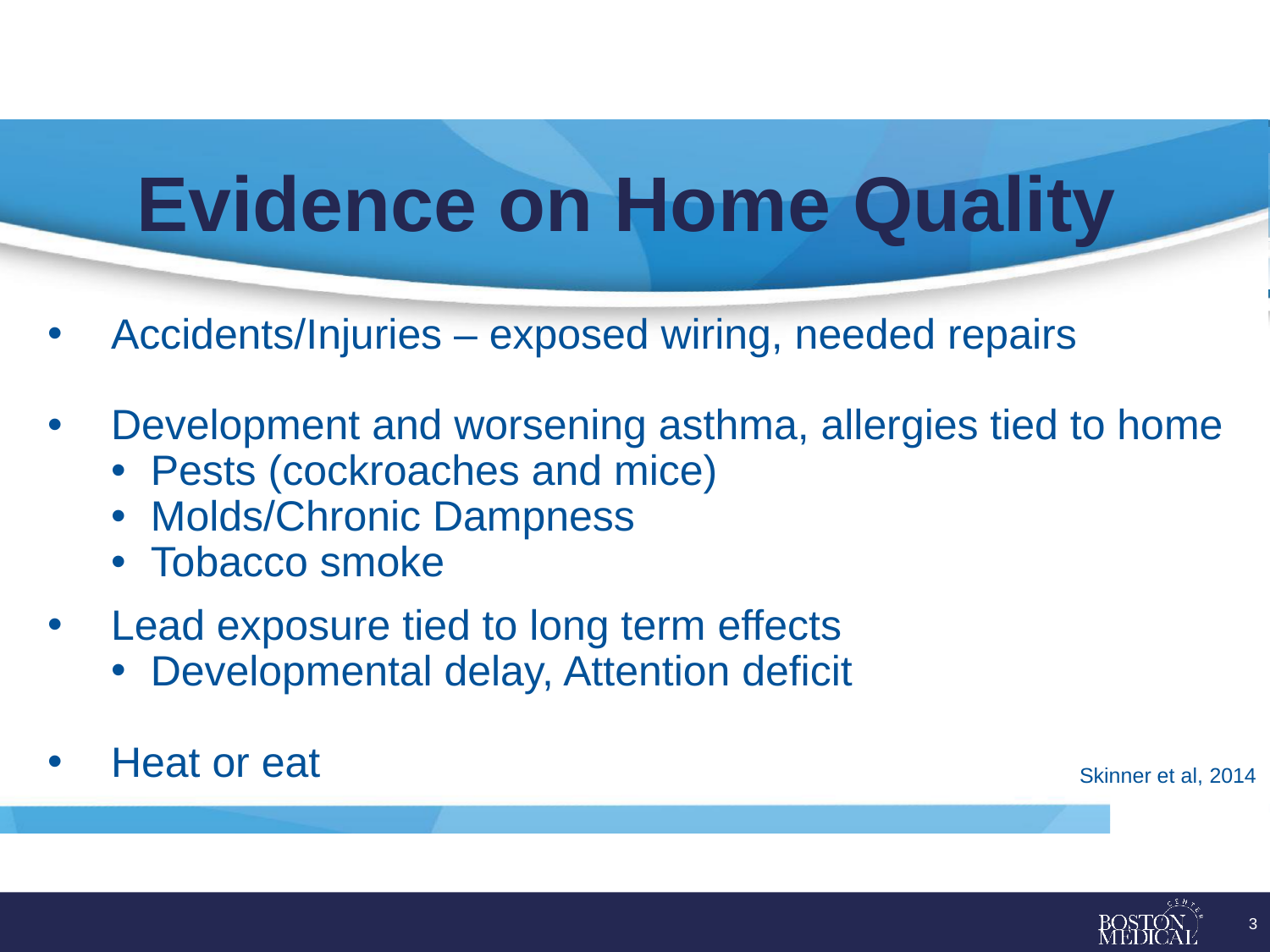

Evidence on Home Quality
Accidents/Injuries – exposed wiring, needed repairs

Development and worsening asthma, allergies tied to home
Pests (cockroaches and mice)
Molds/Chronic Dampness
Tobacco smoke

Lead exposure tied to long term effects
Developmental delay, Attention deficit

Heat or eat

Skinner et al, 2014